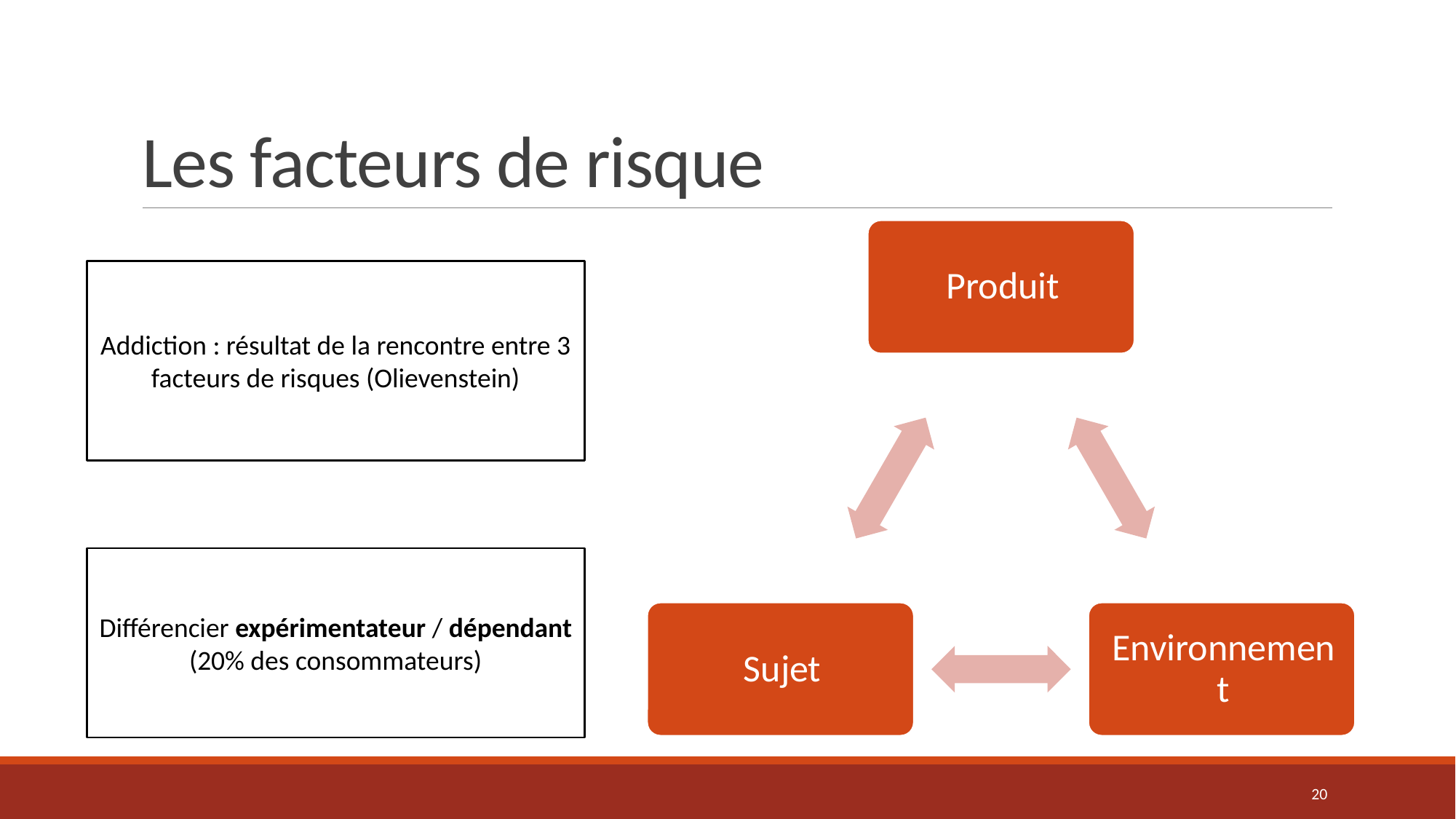

# Les facteurs de risque
Produit

Environnement

Sujet

Addiction : résultat de la rencontre entre 3 facteurs de risques (Olievenstein)
Différencier expérimentateur / dépendant
(20% des consommateurs)
20